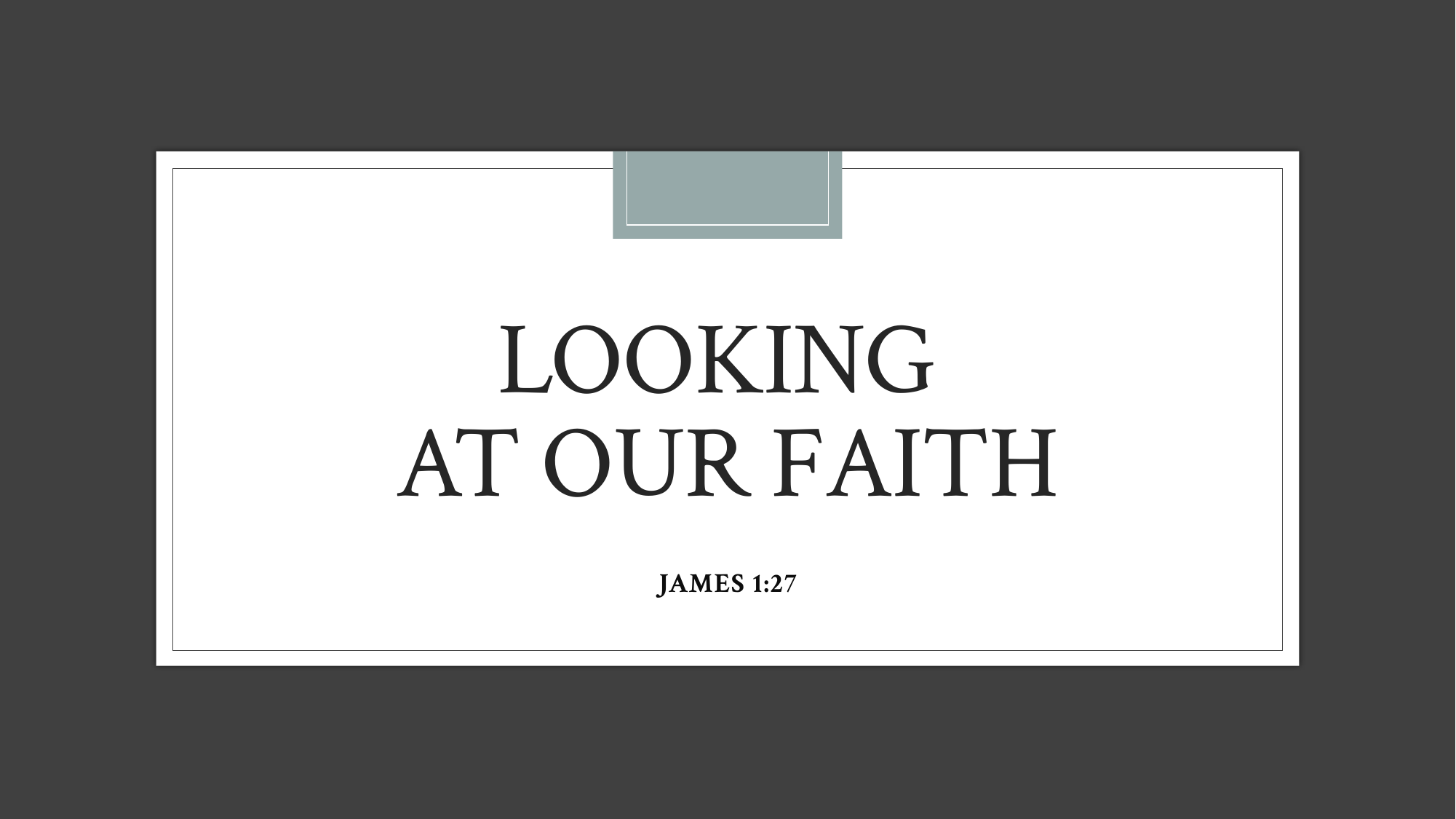

# LOOKING AT OUR FAITH
JAMES 1:27